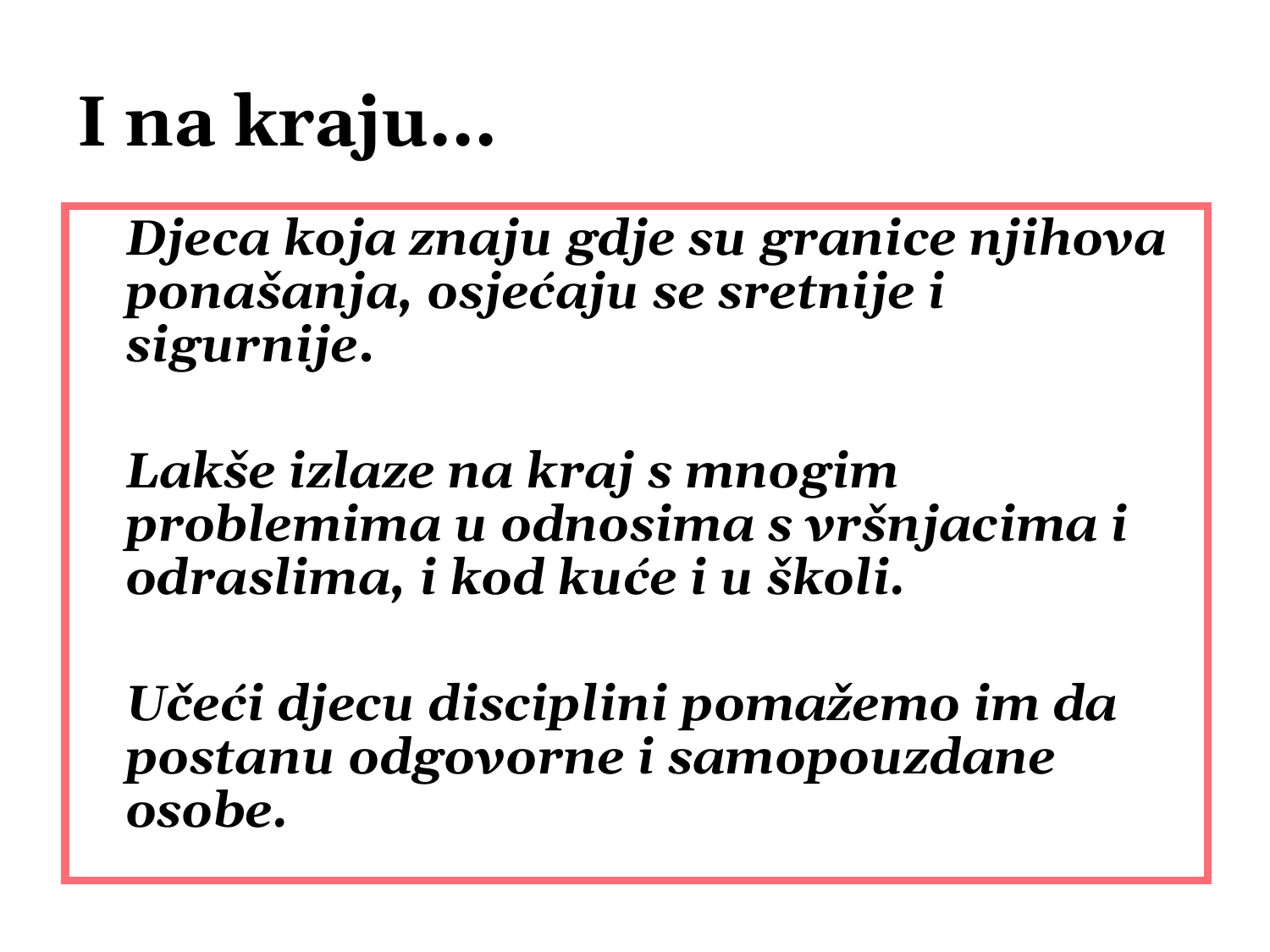

# I na kraju...
	Djeca koja znaju gdje su granice njihova ponašanja, osjećaju se sretnije i sigurnije.

	Lakše izlaze na kraj s mnogim problemima u odnosima s vršnjacima i odraslima, i kod kuće i u školi.

	Učeći djecu disciplini pomažemo im da postanu odgovorne i samopouzdane osobe.